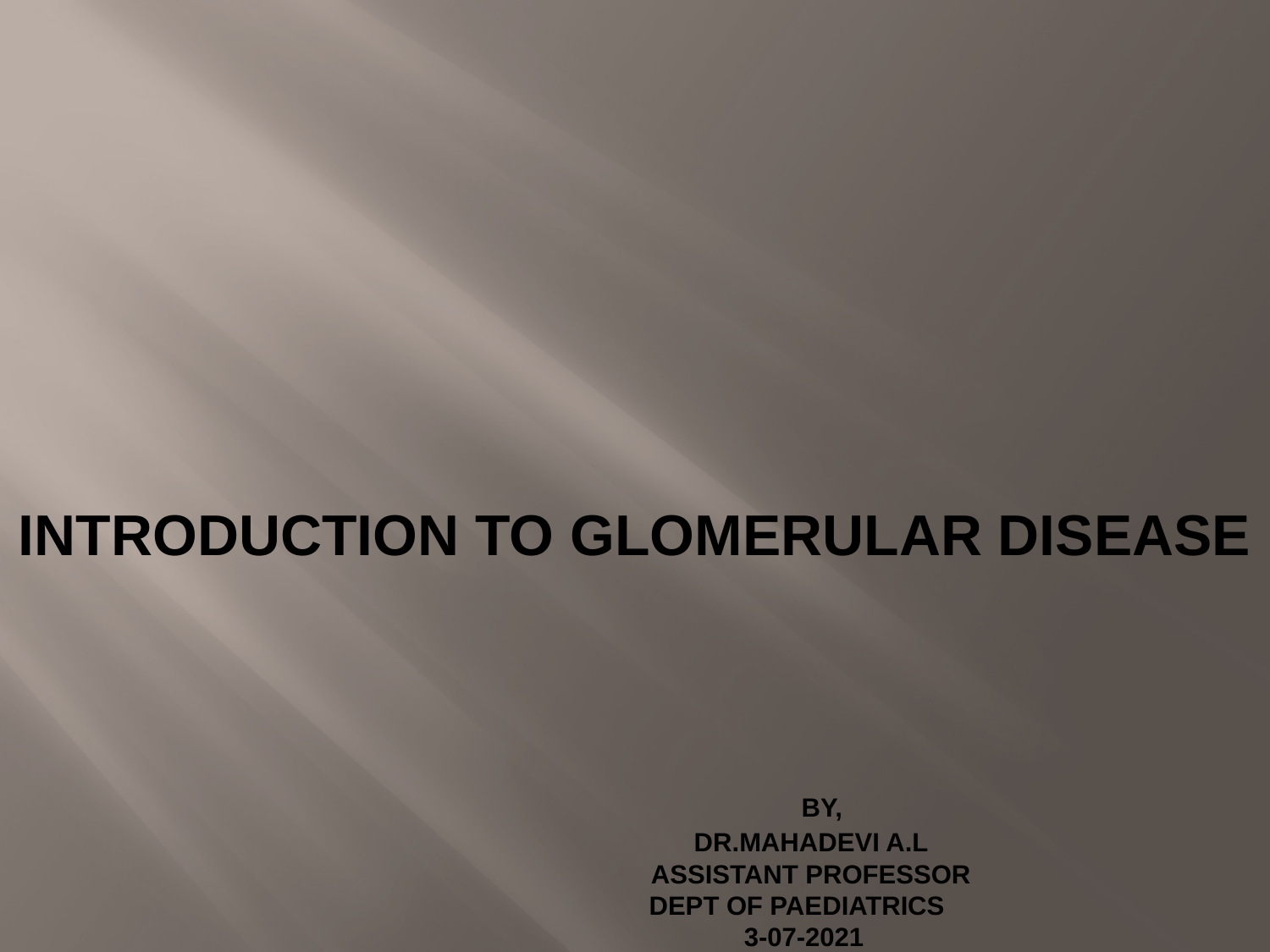

# INTRODUCTION TO GLOMERULAR DISEASE by, Dr.Mahadevi A.L Assistant Professor Dept of Paediatrics 3-07-2021